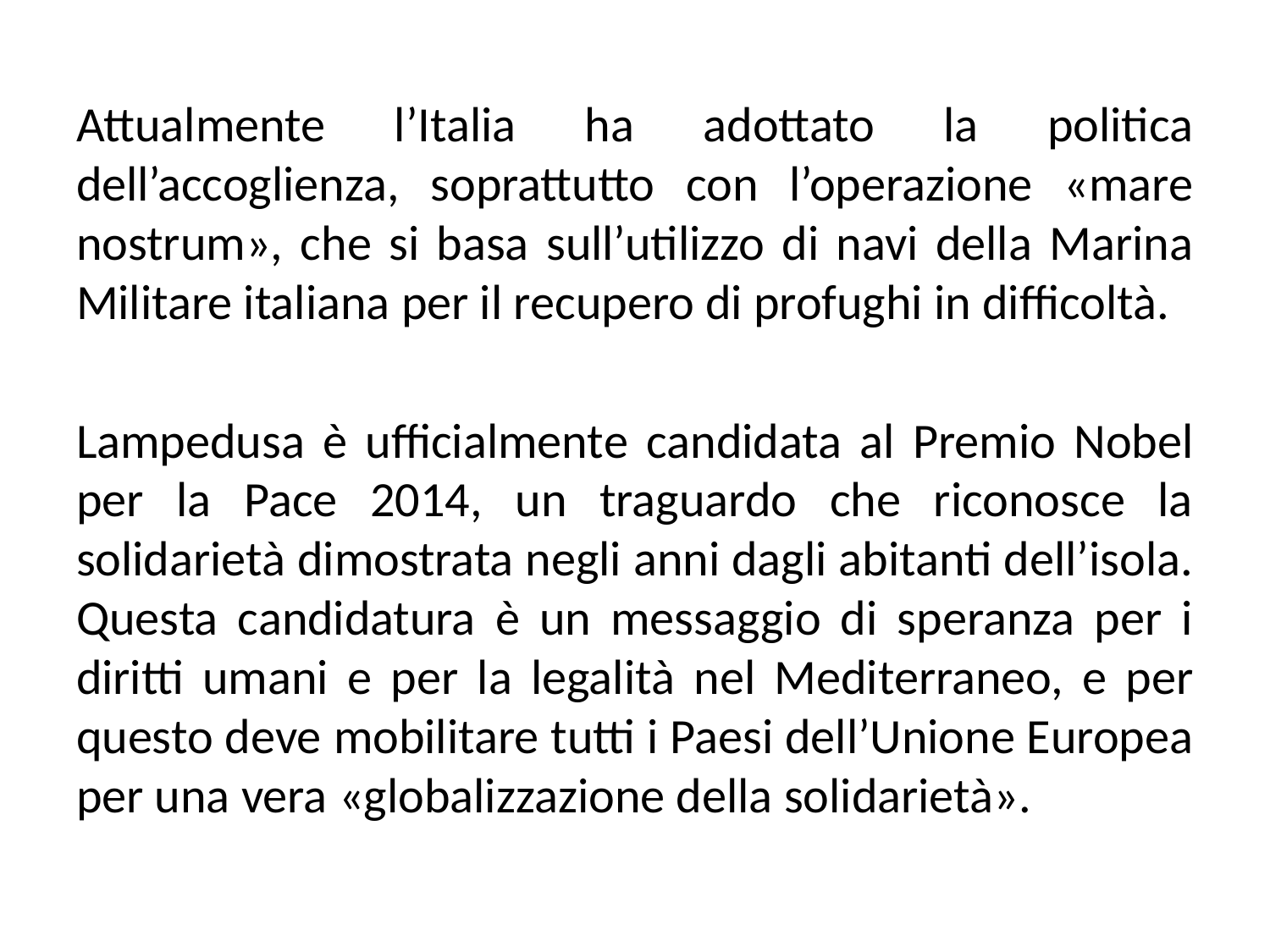

Attualmente l’Italia ha adottato la politica dell’accoglienza, soprattutto con l’operazione «mare nostrum», che si basa sull’utilizzo di navi della Marina Militare italiana per il recupero di profughi in difficoltà.

Lampedusa è ufficialmente candidata al Premio Nobel per la Pace 2014, un traguardo che riconosce la solidarietà dimostrata negli anni dagli abitanti dell’isola. Questa candidatura è un messaggio di speranza per i diritti umani e per la legalità nel Mediterraneo, e per questo deve mobilitare tutti i Paesi dell’Unione Europea per una vera «globalizzazione della solidarietà».